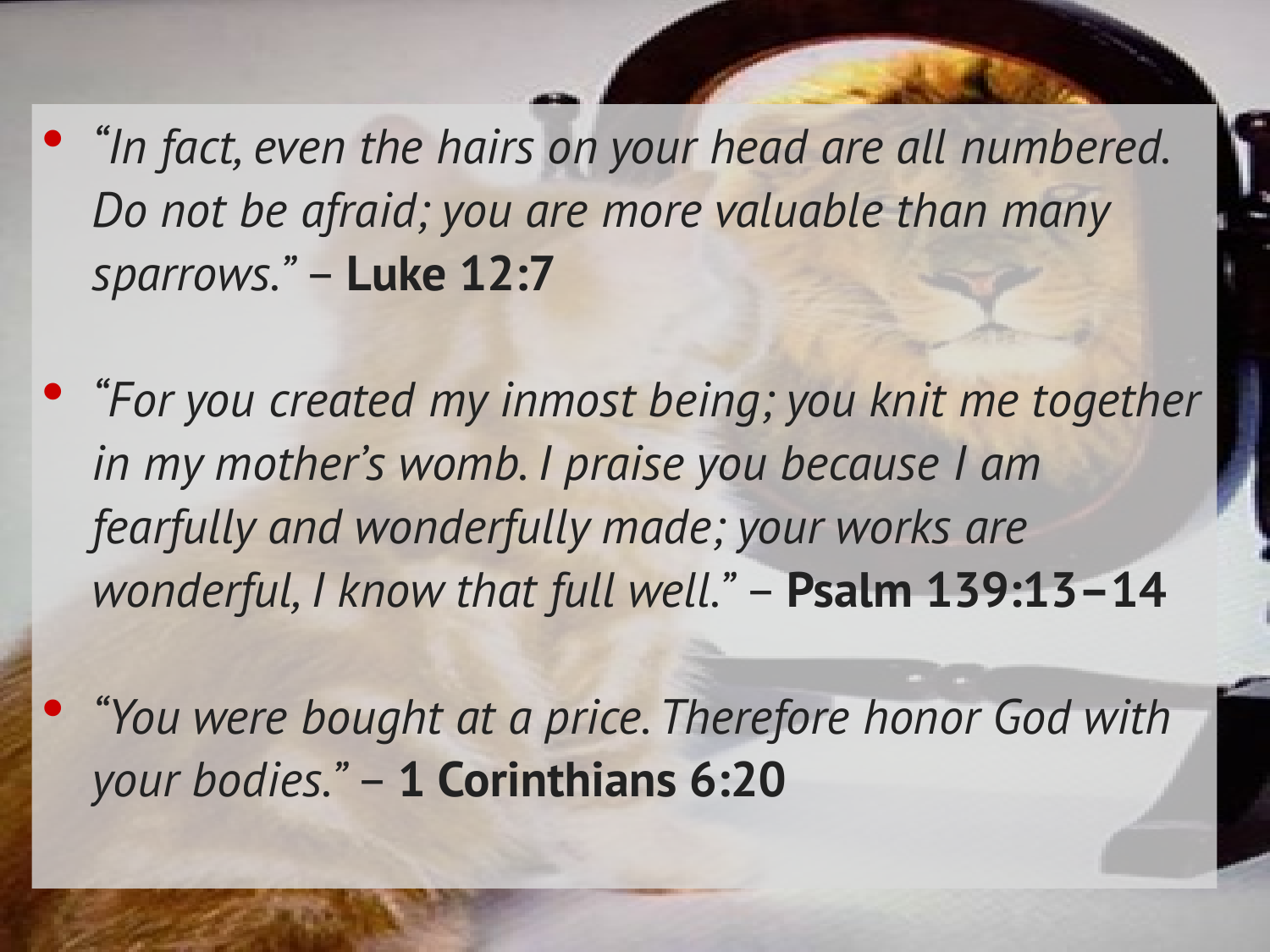

“In fact, even the hairs on your head are all numbered. Do not be afraid; you are more valuable than many sparrows.” – Luke 12:7

“For you created my inmost being; you knit me together in my mother’s womb. I praise you because I am fearfully and wonderfully made; your works are wonderful, I know that full well.” – Psalm 139:13–14

“You were bought at a price. Therefore honor God with your bodies.” – 1 Corinthians 6:20